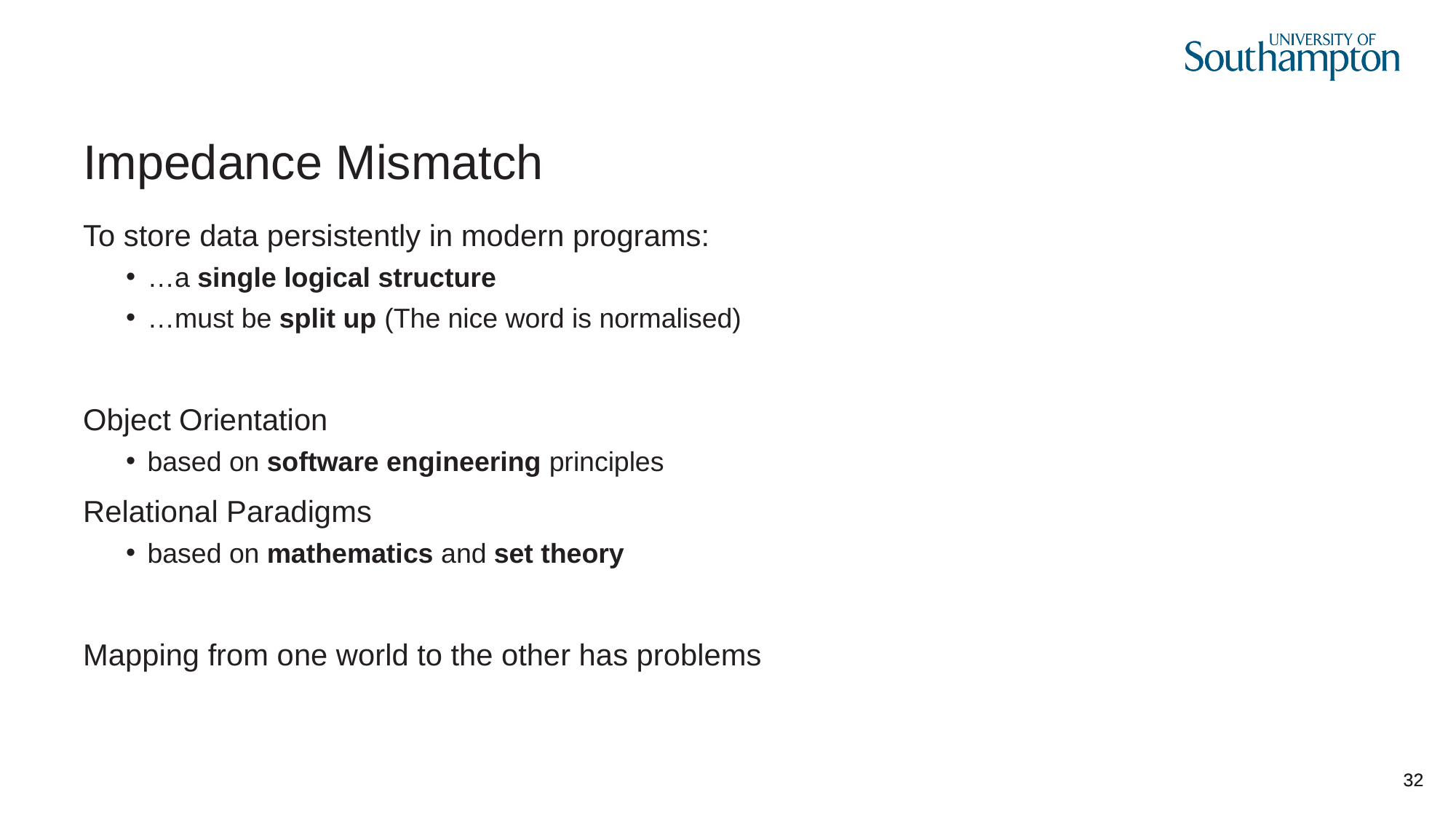

# Impedance Mismatch
To store data persistently in modern programs:
…a single logical structure
…must be split up (The nice word is normalised)

Object Orientation
based on software engineering principles
Relational Paradigms
based on mathematics and set theory

Mapping from one world to the other has problems

32